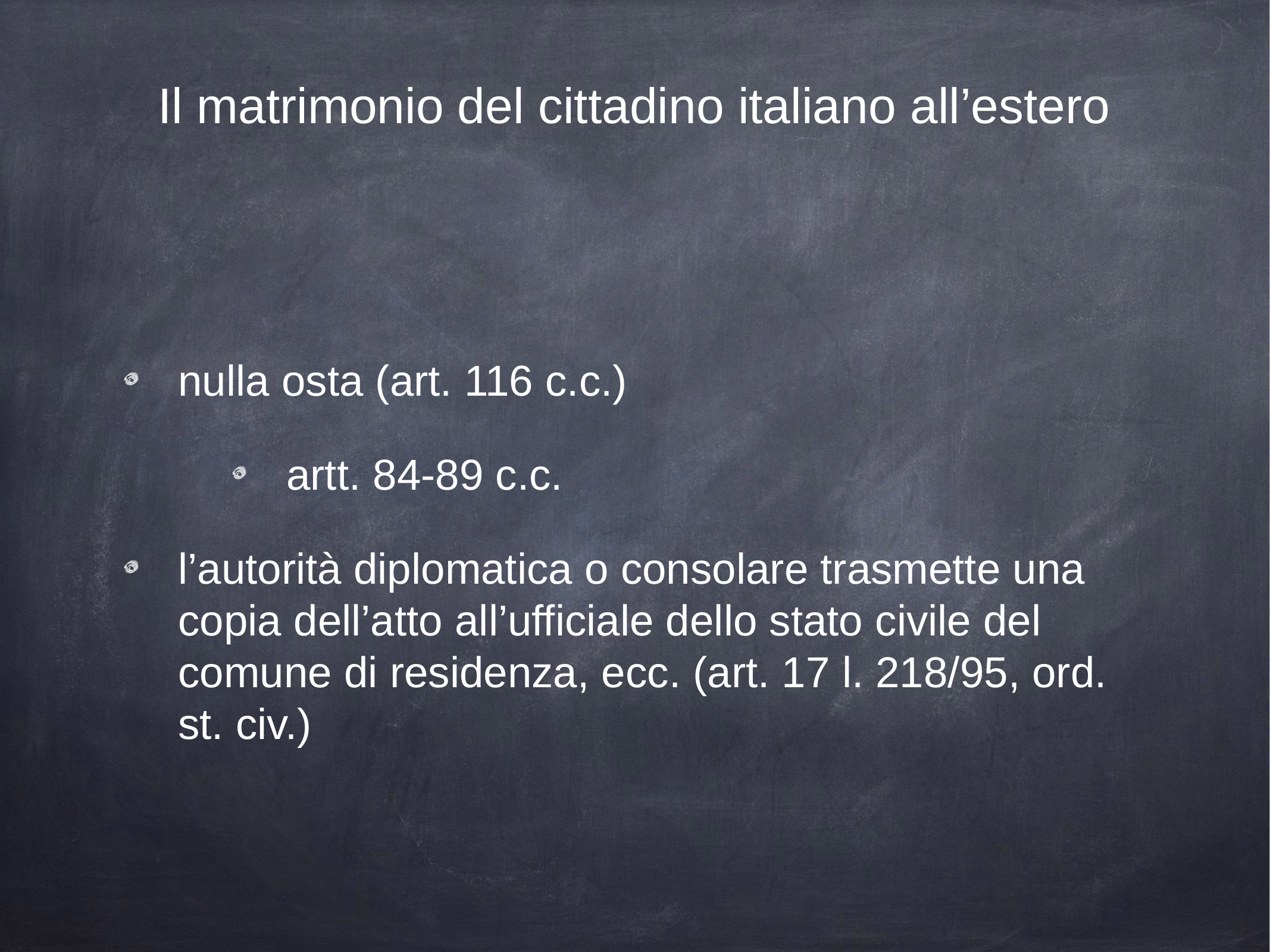

# Il matrimonio del cittadino italiano all’estero
nulla osta (art. 116 c.c.)
artt. 84-89 c.c.
l’autorità diplomatica o consolare trasmette una copia dell’atto all’ufficiale dello stato civile del comune di residenza, ecc. (art. 17 l. 218/95, ord. st. civ.)